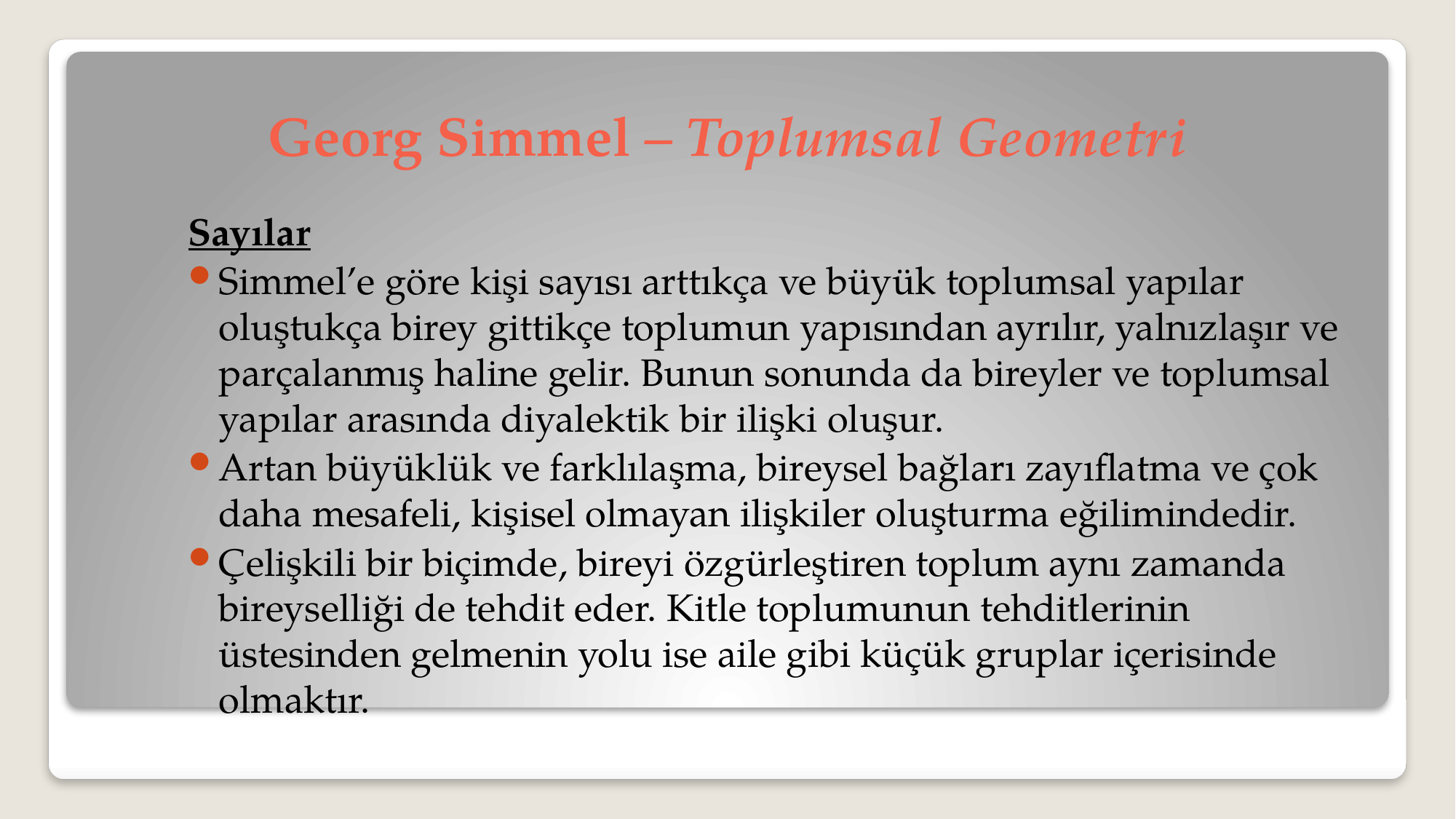

# Georg Simmel – Toplumsal Geometri
Sayılar
Simmel’e göre kişi sayısı arttıkça ve büyük toplumsal yapılar oluştukça birey gittikçe toplumun yapısından ayrılır, yalnızlaşır ve parçalanmış haline gelir. Bunun sonunda da bireyler ve toplumsal yapılar arasında diyalektik bir ilişki oluşur.
Artan büyüklük ve farklılaşma, bireysel bağları zayıflatma ve çok daha mesafeli, kişisel olmayan ilişkiler oluşturma eğilimindedir.
Çelişkili bir biçimde, bireyi özgürleştiren toplum aynı zamanda bireyselliği de tehdit eder. Kitle toplumunun tehditlerinin üstesinden gelmenin yolu ise aile gibi küçük gruplar içerisinde olmaktır.